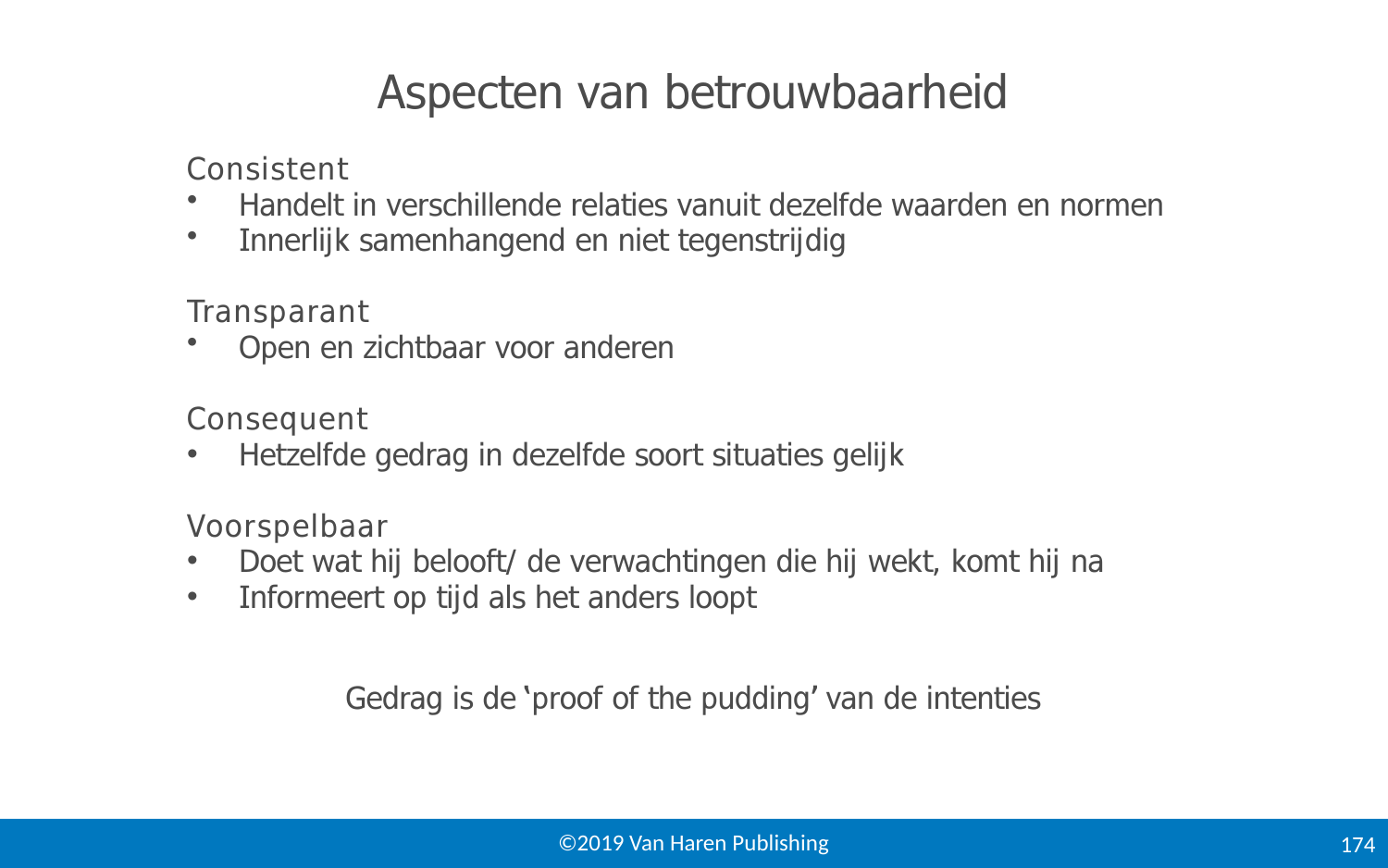

# Aspecten van betrouwbaarheid
Consistent
Handelt in verschillende relaties vanuit dezelfde waarden en normen
Innerlijk samenhangend en niet tegenstrijdig

Transparant
Open en zichtbaar voor anderen

Consequent
Hetzelfde gedrag in dezelfde soort situaties gelijk

Voorspelbaar
Doet wat hij belooft/ de verwachtingen die hij wekt, komt hij na
Informeert op tijd als het anders loopt

Gedrag is de ‘proof of the pudding’ van de intenties

174